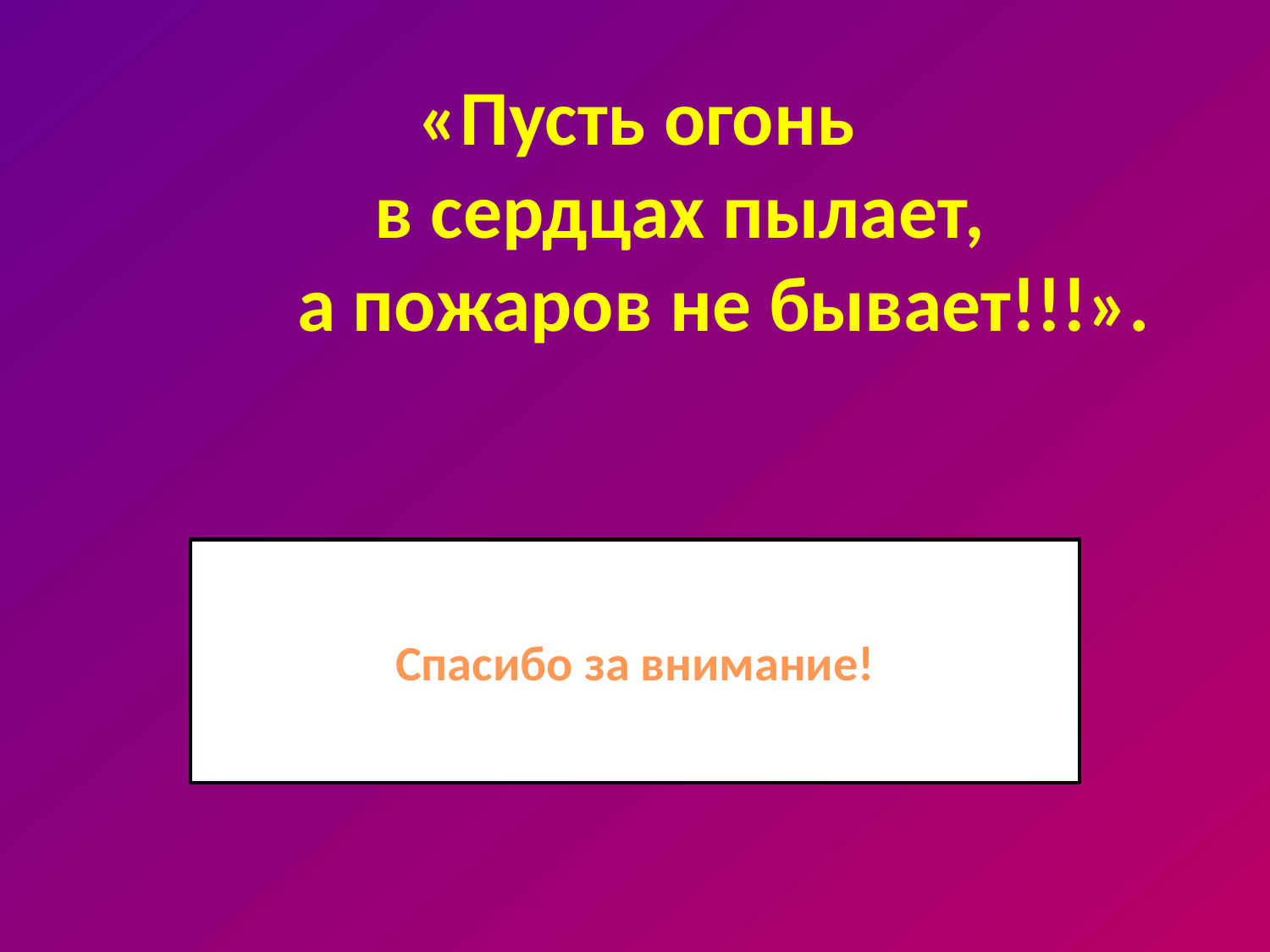

# «Пусть огонь в сердцах пылает, а пожаров не бывает!!!».
Спасибо за внимание!